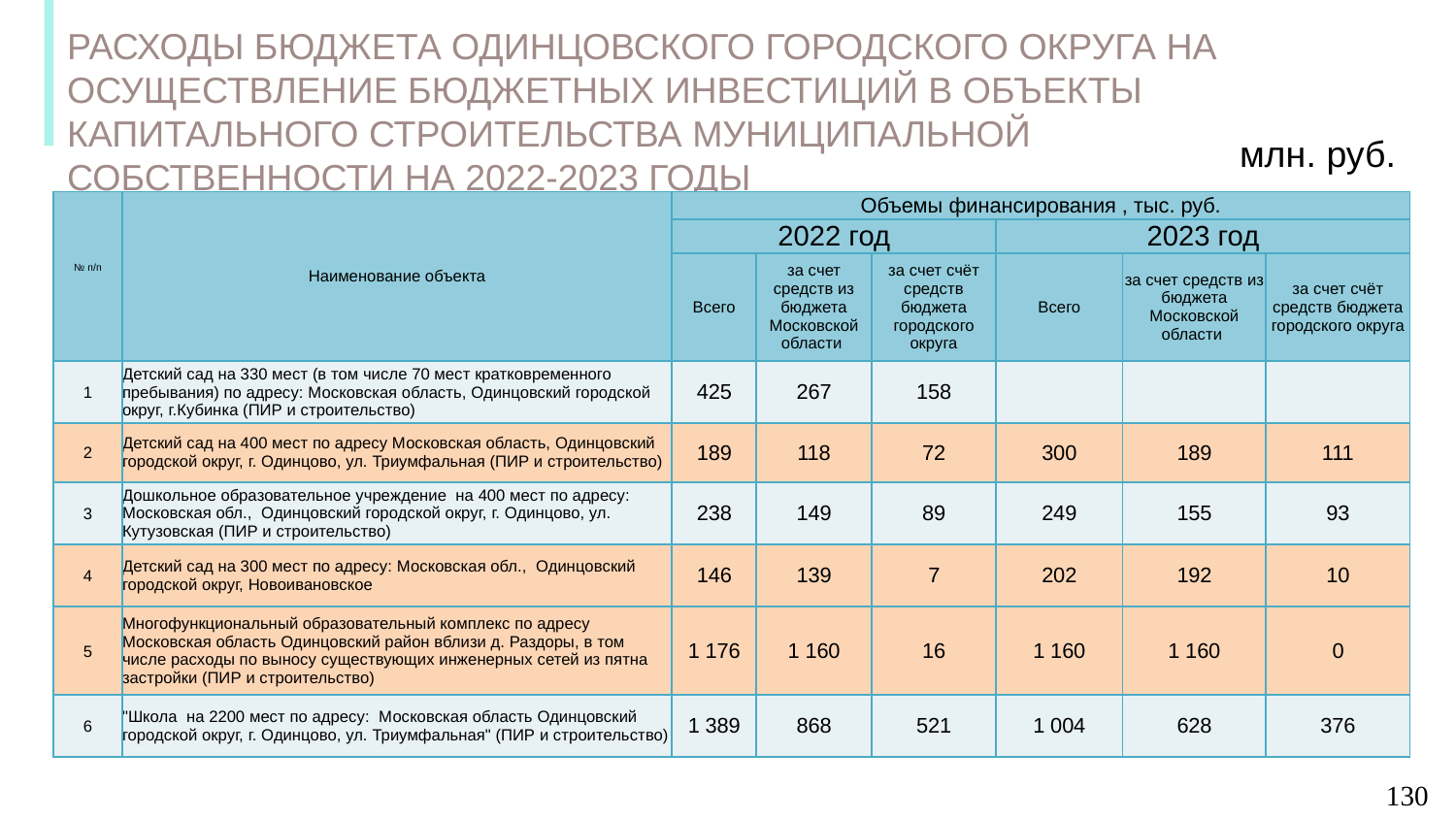

РАСХОДЫ БЮДЖЕТА ОДИНЦОВСКОГО ГОРОДСКОГО ОКРУГА НА ОСУЩЕСТВЛЕНИЕ БЮДЖЕТНЫХ ИНВЕСТИЦИЙ В ОБЪЕКТЫ КАПИТАЛЬНОГО СТРОИТЕЛЬСТВА МУНИЦИПАЛЬНОЙ СОБСТВЕННОСТИ НА 2022-2023 ГОДЫ
млн. руб.
| № п/п | Наименование объекта | Объемы финансирования , тыс. руб. |  |  |  |  |  |
| --- | --- | --- | --- | --- | --- | --- | --- |
|  |  | 2022 год |  |  | 2023 год |  |  |
|  |  | Всего | за счет средств из бюджета Московской области | за счет счёт средств бюджета городского округа | Всего | за счет средств из бюджета Московской области | за счет счёт средств бюджета городского округа |
| 1 | Детский сад на 330 мест (в том числе 70 мест кратковременного пребывания) по адресу: Московская область, Одинцовский городской округ, г.Кубинка (ПИР и строительство) | 425 | 267 | 158 |  |  |  |
| 2 | Детский сад на 400 мест по адресу Московская область, Одинцовский городской округ, г. Одинцово, ул. Триумфальная (ПИР и строительство) | 189 | 118 | 72 | 300 | 189 | 111 |
| 3 | Дошкольное образовательное учреждение на 400 мест по адресу: Московская обл., Одинцовский городской округ, г. Одинцово, ул. Кутузовская (ПИР и строительство) | 238 | 149 | 89 | 249 | 155 | 93 |
| 4 | Детский сад на 300 мест по адресу: Московская обл., Одинцовский городской округ, Новоивановское | 146 | 139 | 7 | 202 | 192 | 10 |
| 5 | Многофункциональный образовательный комплекс по адресу Московская область Одинцовский район вблизи д. Раздоры, в том числе расходы по выносу существующих инженерных сетей из пятна застройки (ПИР и строительство) | 1 176 | 1 160 | 16 | 1 160 | 1 160 | 0 |
| 6 | "Школа на 2200 мест по адресу: Московская область Одинцовский городской округ, г. Одинцово, ул. Триумфальная" (ПИР и строительство) | 1 389 | 868 | 521 | 1 004 | 628 | 376 |
130